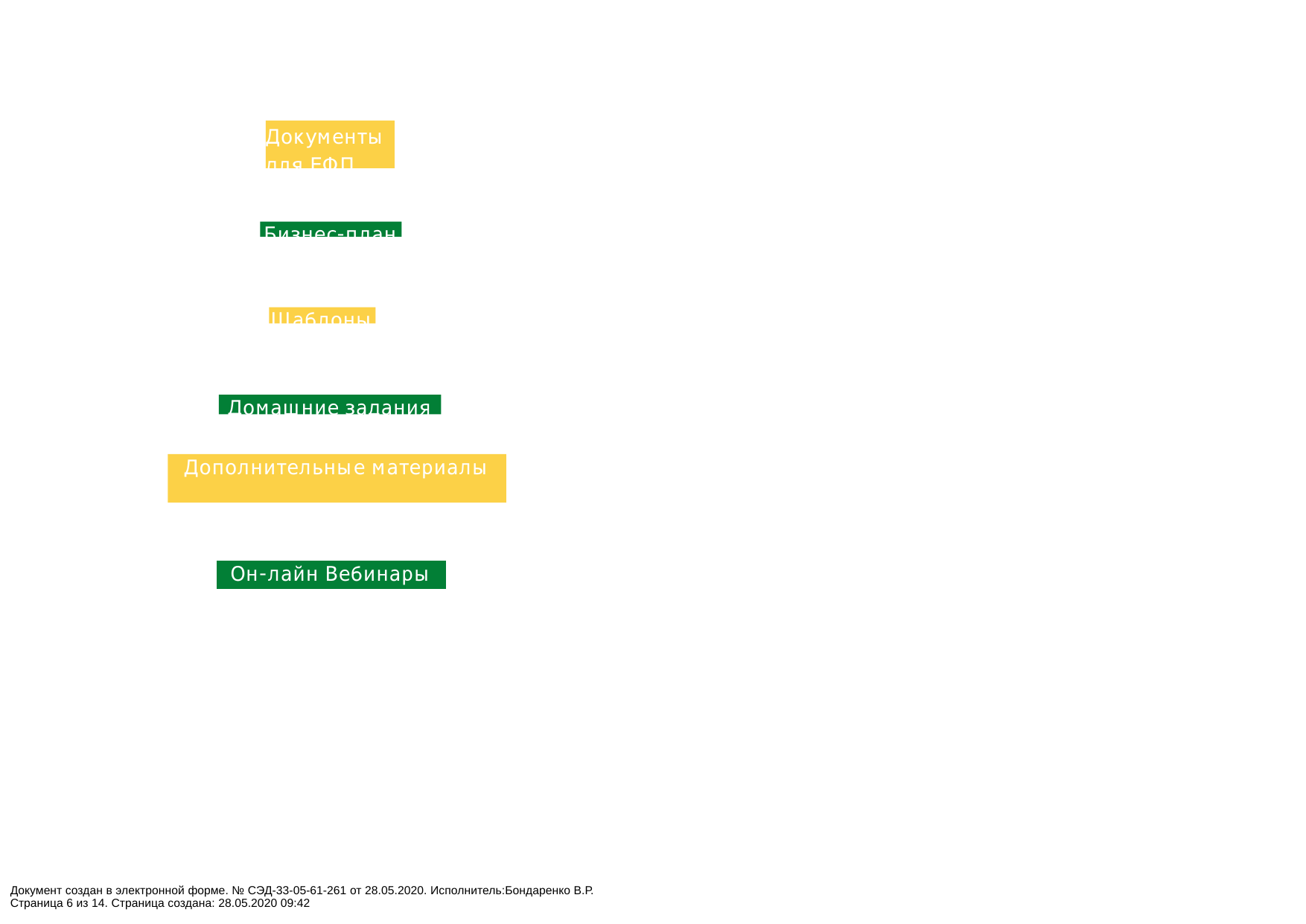

Документы для ЕФП
Бизнес-план
Шаблоны
Домашние задания
Дополнительные материалы
Он-лайн Вебинары
Документ создан в электронной форме. № СЭД-33-05-61-261 от 28.05.2020. Исполнитель:Бондаренко В.Р.
Страница 6 из 14. Страница создана: 28.05.2020 09:42